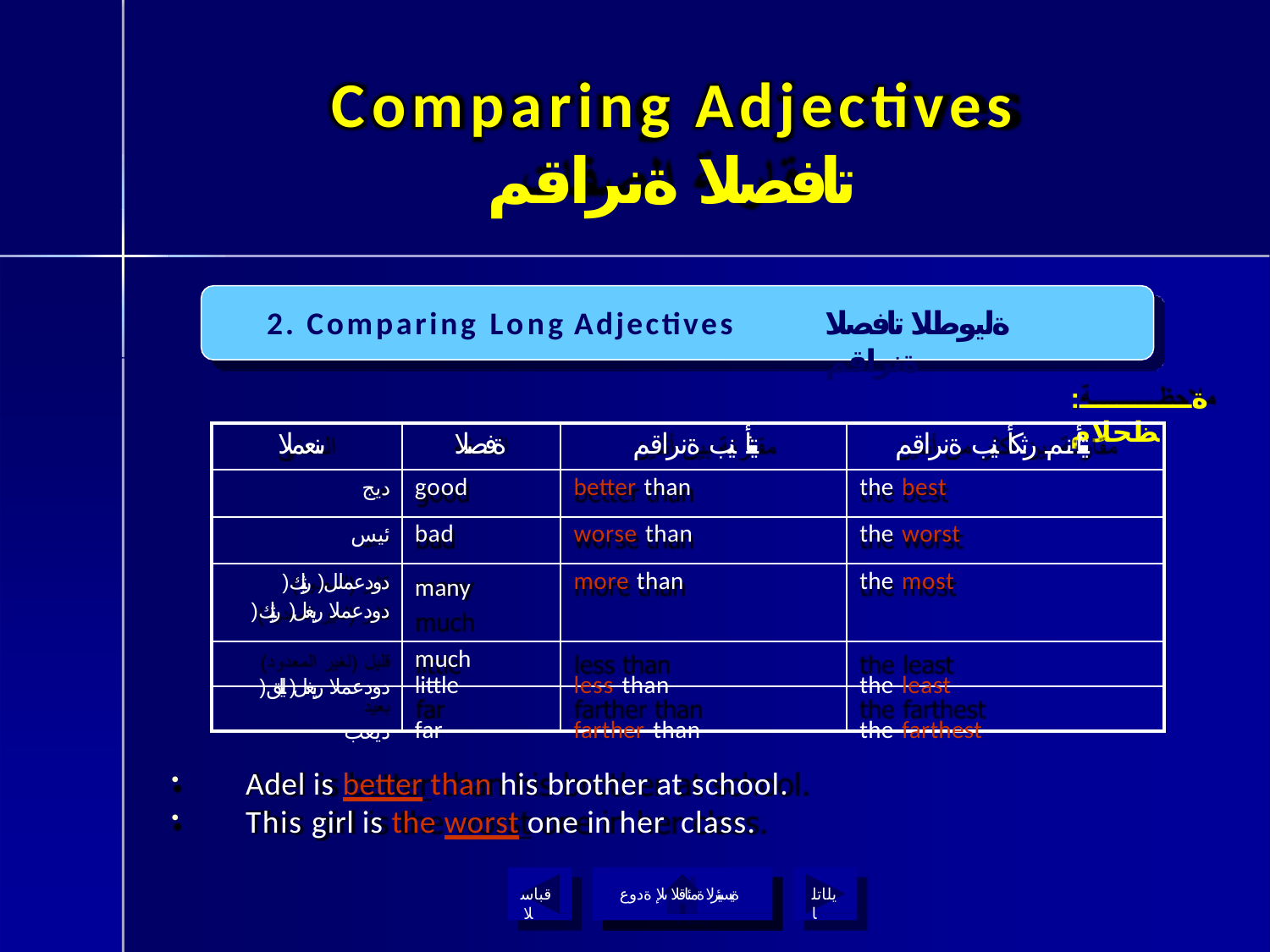

# Comparing Adjectives
تافصلا ةنراقم

2. Comparing Long Adjectives
ةليوطلا تافصلا ةنراقم

:ةــــــــــــظحلام
| ىنعملا | ةفصلا | نينثأ نيب ةنراقم | نينثأ نم رثكأ نيب ةنراقم |
| --- | --- | --- | --- |
| ديج | good | better than | the best |
| ئيس | bad | worse than | the worst |
| )دودعملل( ريثك )دودعملا ريغل( ريثك | many much | more than | the most |
| )دودعملا ريغل( ليلق | little | less than | the least |
| ديعب | far | farther than | the farthest |

Adel is better than his brother at school.
This girl is the worst one in her class.

قباسلا
ةيسيئرلا ةمئاقلا ىلإ ةدوع
يلاتلا